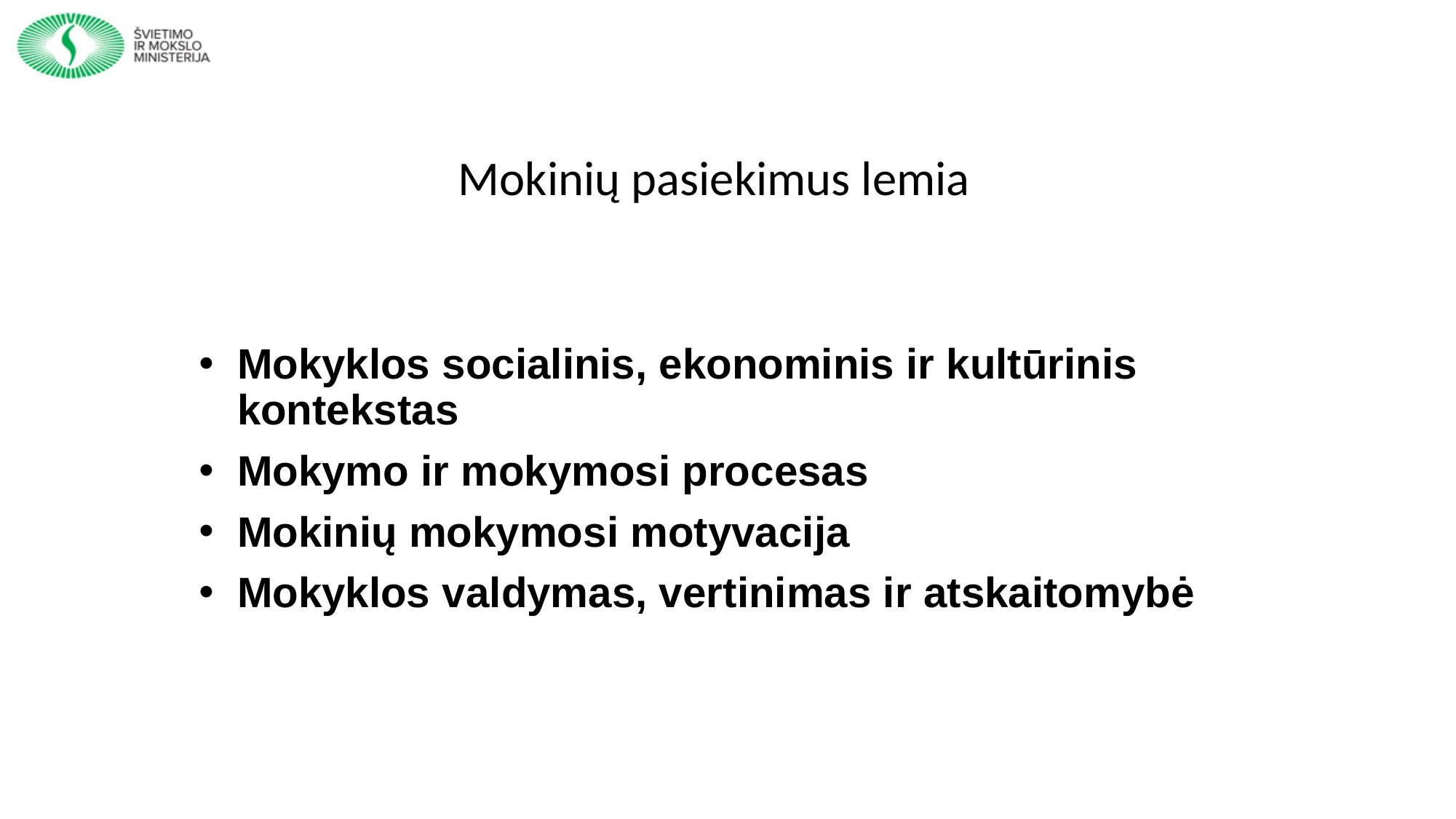

# Mokinių pasiekimus lemia

Mokyklos socialinis, ekonominis ir kultūrinis kontekstas
Mokymo ir mokymosi procesas
Mokinių mokymosi motyvacija
Mokyklos valdymas, vertinimas ir atskaitomybė